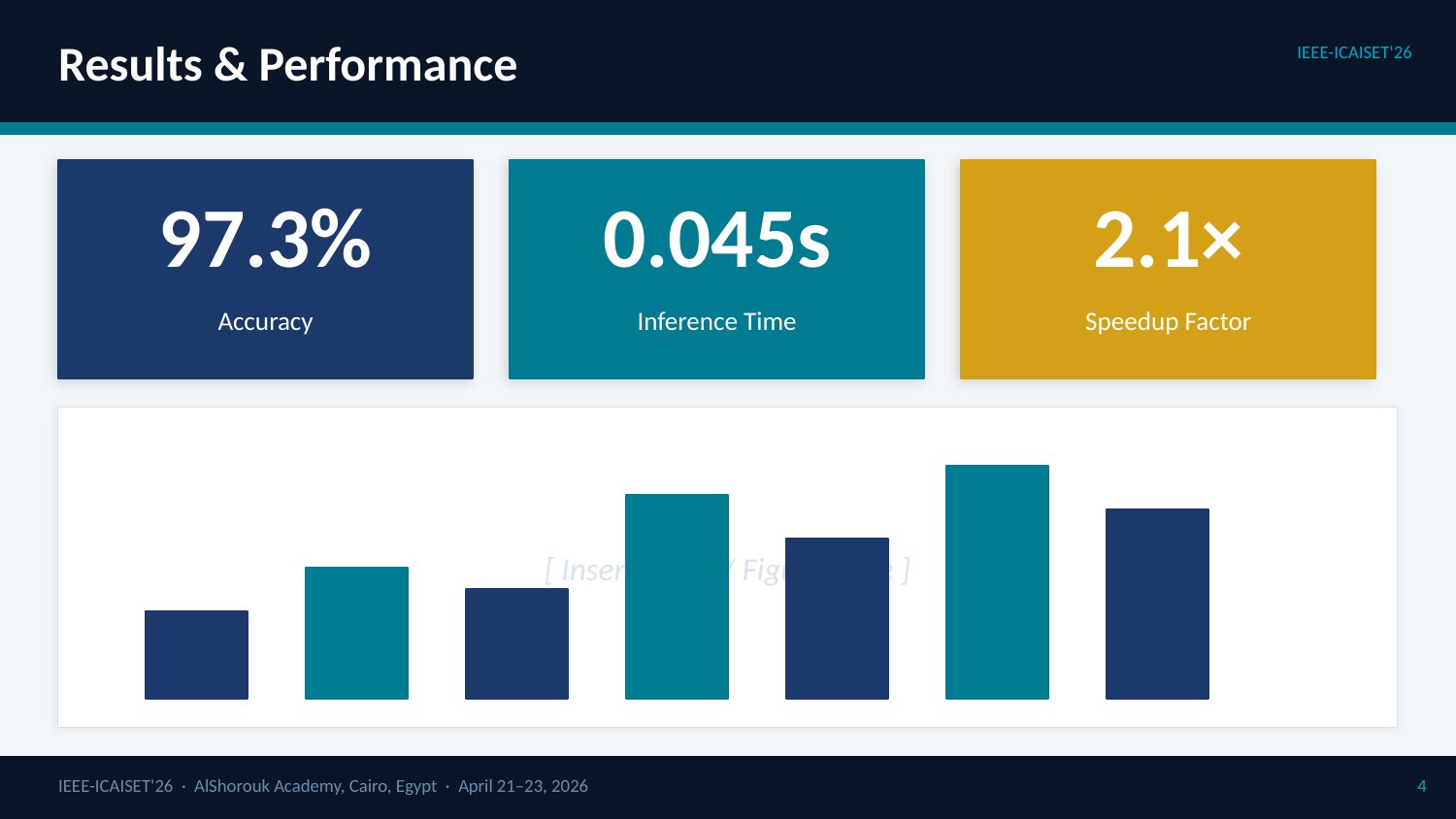

Results & Performance
IEEE-ICAISET'26

97.3%
0.045s
2.1×
Accuracy
Inference Time
Speedup Factor

[ Insert Chart / Figure Here ]

IEEE-ICAISET'26  ·  AlShorouk Academy, Cairo, Egypt  ·  April 21–23, 2026
4